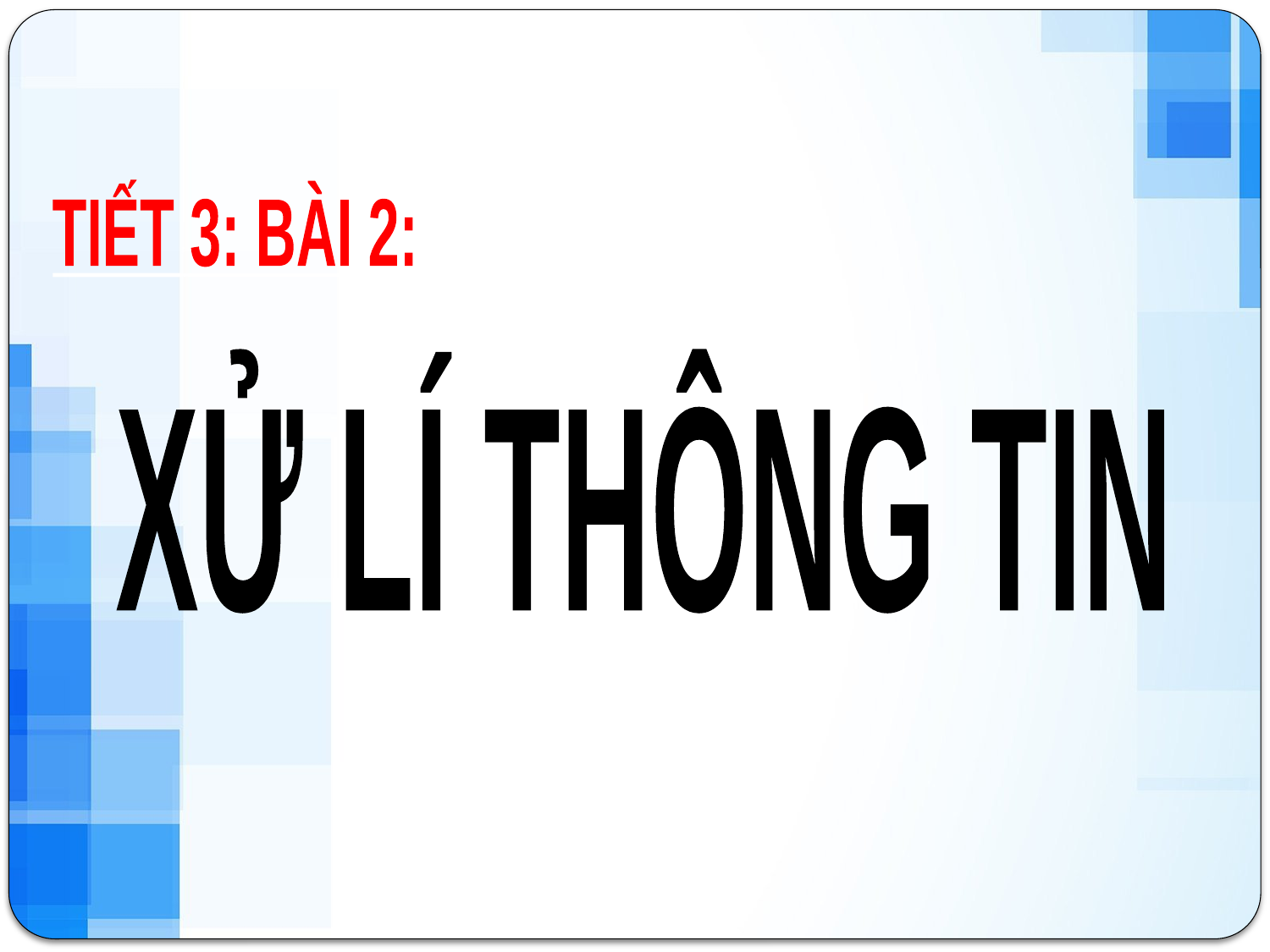

TIẾT 3: BÀI 2:

XỬ LÍ THÔNG TIN